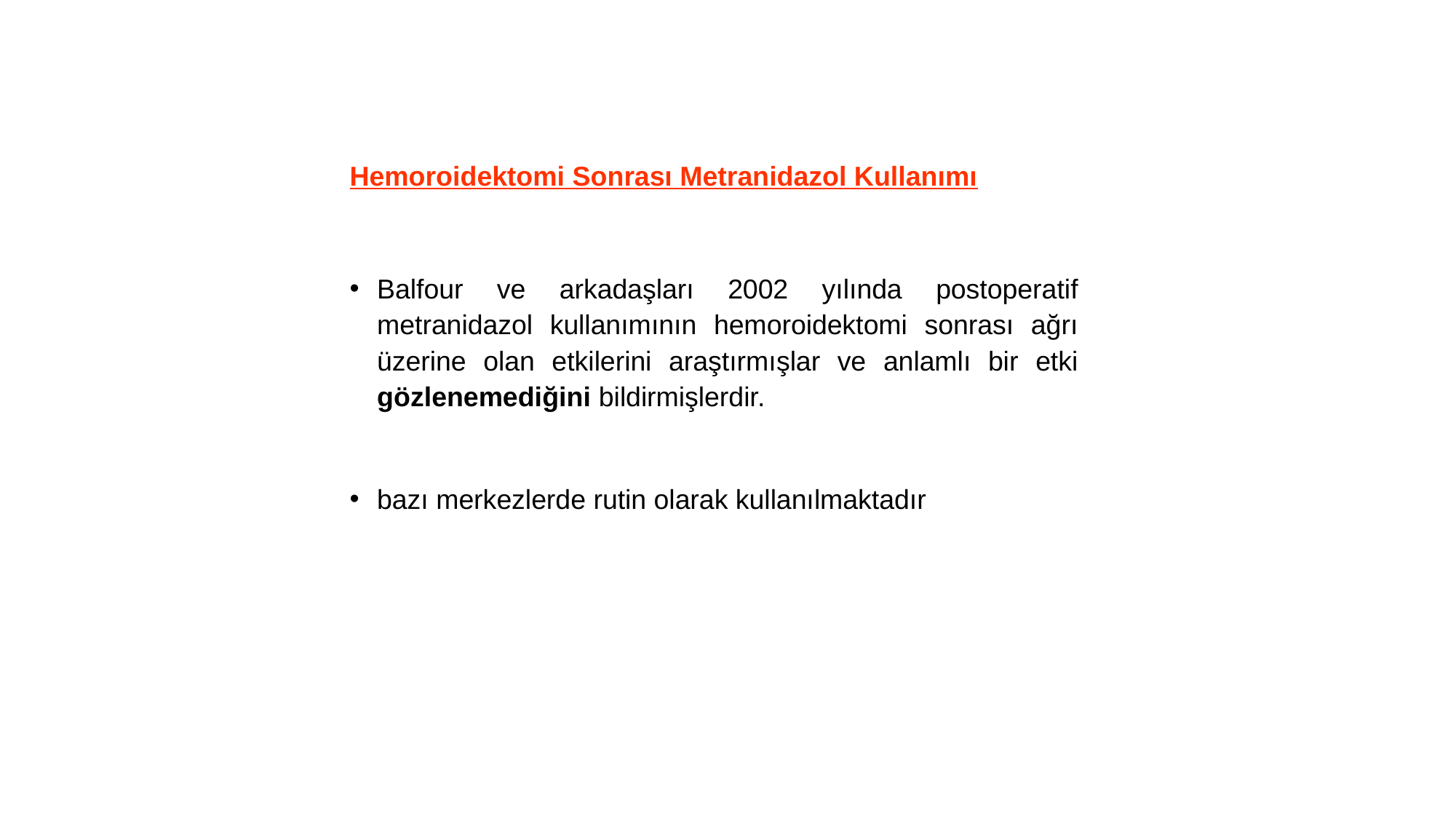

Hemoroidektomi Sonrası Metranidazol Kullanımı

Balfour ve arkadaşları 2002 yılında postoperatif metranidazol kullanımının hemoroidektomi sonrası ağrı üzerine olan etkilerini araştırmışlar ve anlamlı bir etki gözlenemediğini bildirmişlerdir.

bazı merkezlerde rutin olarak kullanılmaktadır